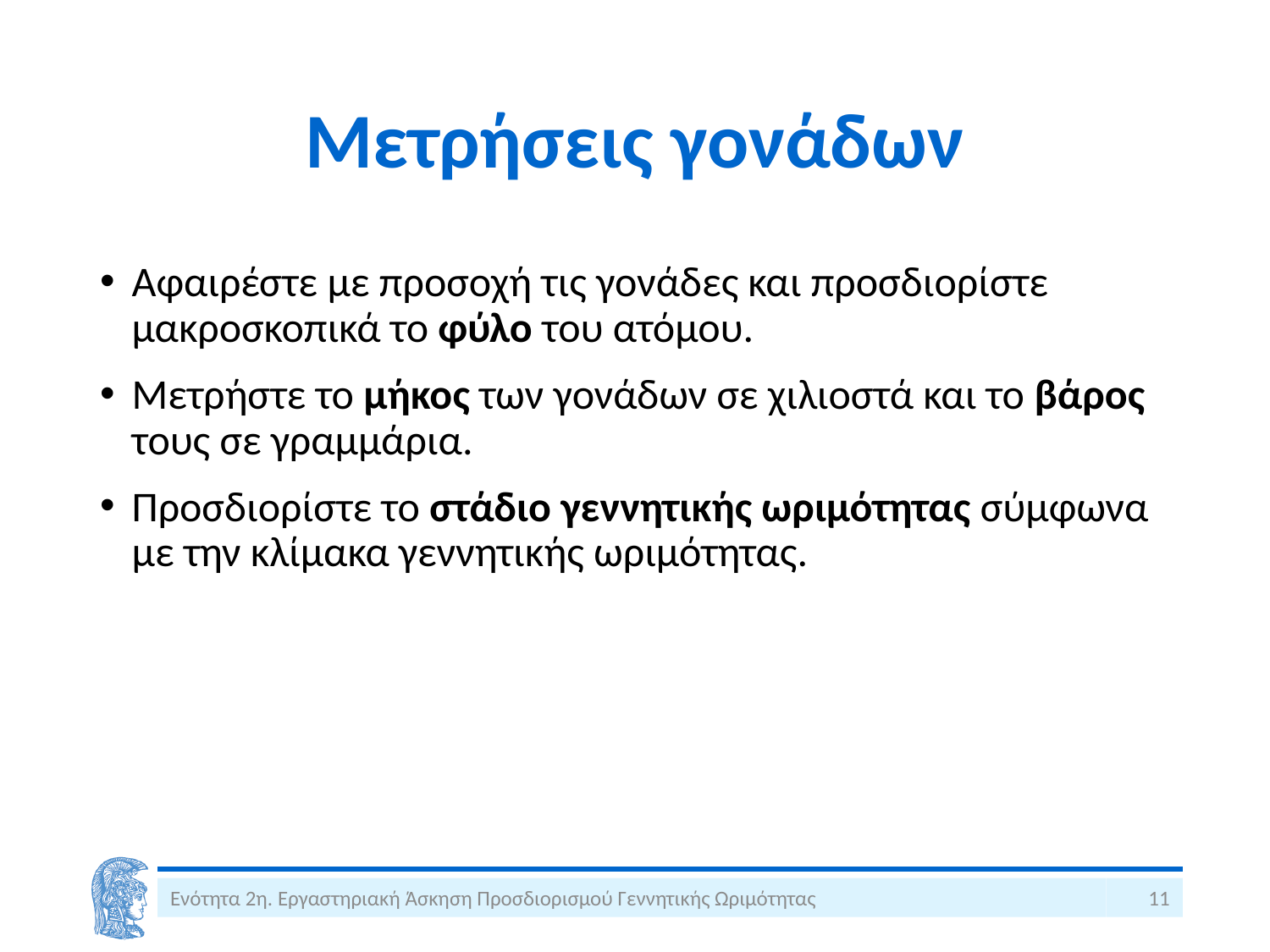

# Μετρήσεις γονάδων
Αφαιρέστε με προσοχή τις γονάδες και προσδιορίστε μακροσκοπικά το φύλο του ατόμου.
Μετρήστε το μήκος των γονάδων σε χιλιοστά και το βάρος τους σε γραμμάρια.
Προσδιορίστε το στάδιο γεννητικής ωριμότητας σύμφωνα με την κλίμακα γεννητικής ωριμότητας.

Ενότητα 2η. Εργαστηριακή Άσκηση Προσδιορισμού Γεννητικής Ωριμότητας
11